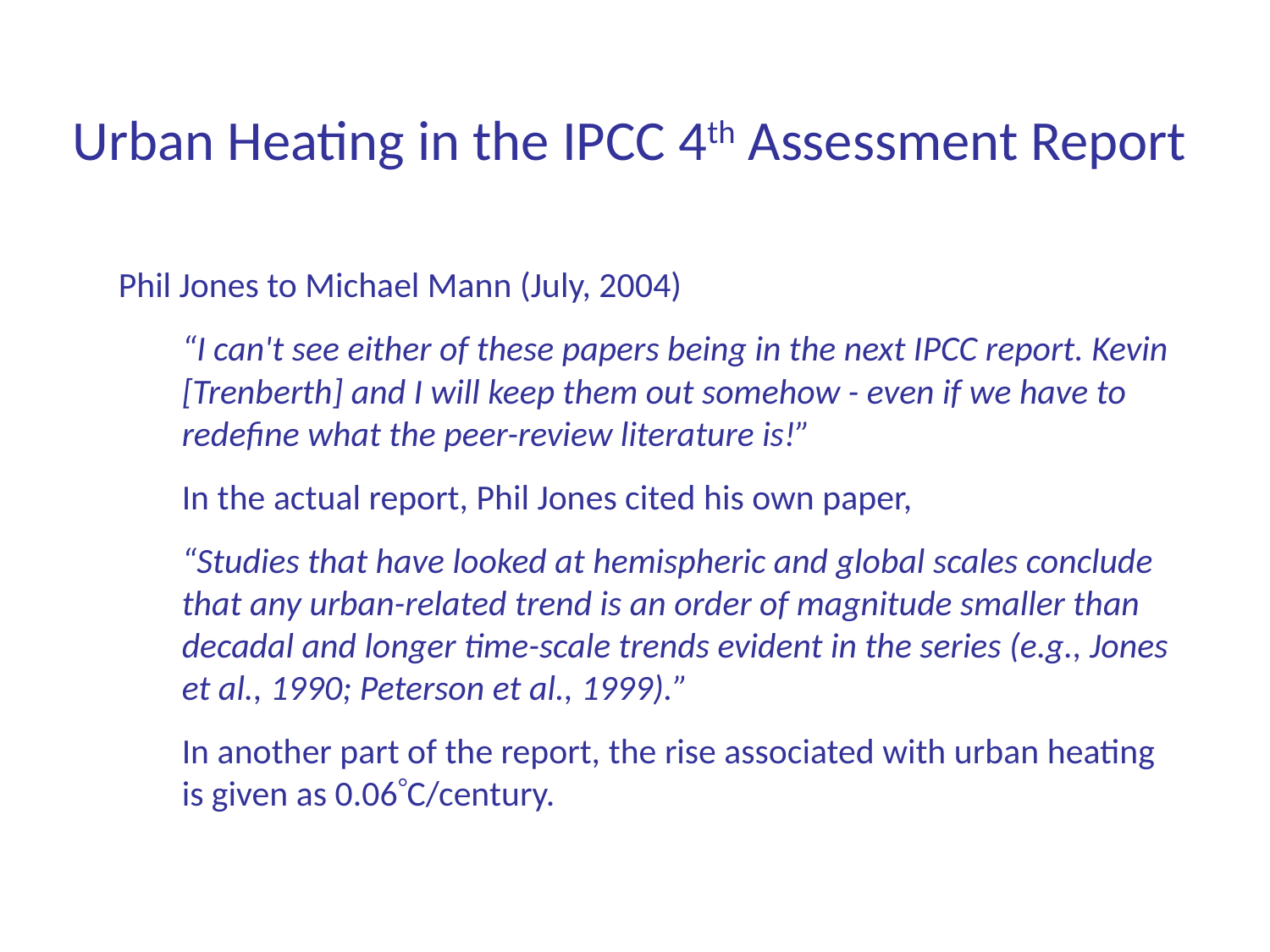

# Urban Heating in the IPCC 4th Assessment Report
Phil Jones to Michael Mann (July, 2004)

“I can't see either of these papers being in the next IPCC report. Kevin [Trenberth] and I will keep them out somehow - even if we have to redefine what the peer-review literature is!”

In the actual report, Phil Jones cited his own paper,

“Studies that have looked at hemispheric and global scales conclude that any urban-related trend is an order of magnitude smaller than decadal and longer time-scale trends evident in the series (e.g., Jones et al., 1990; Peterson et al., 1999).”

In another part of the report, the rise associated with urban heating is given as 0.06°C/century.